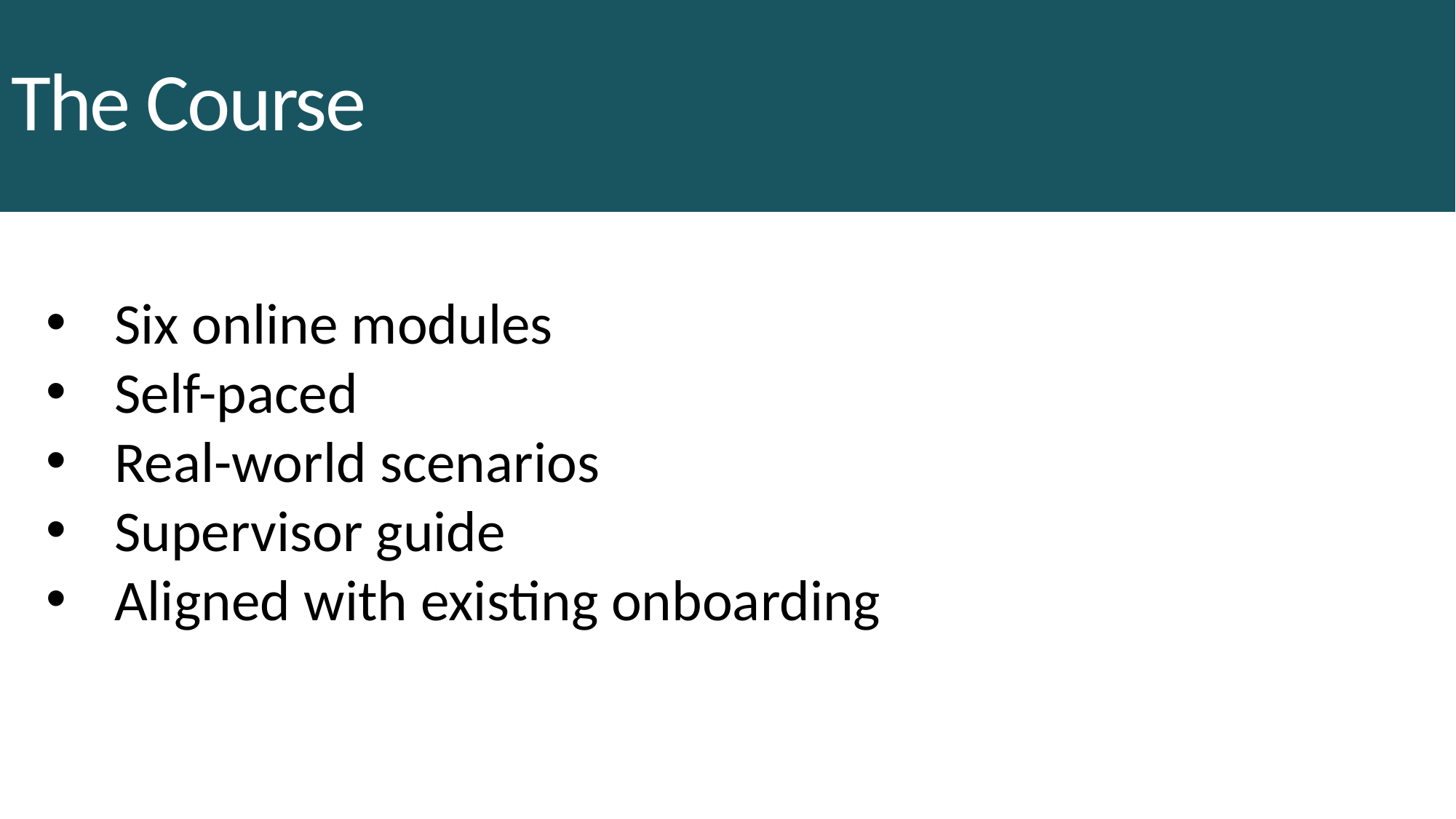

# The Course

Six online modules
Self-paced
Real-world scenarios
Supervisor guide
Aligned with existing onboarding